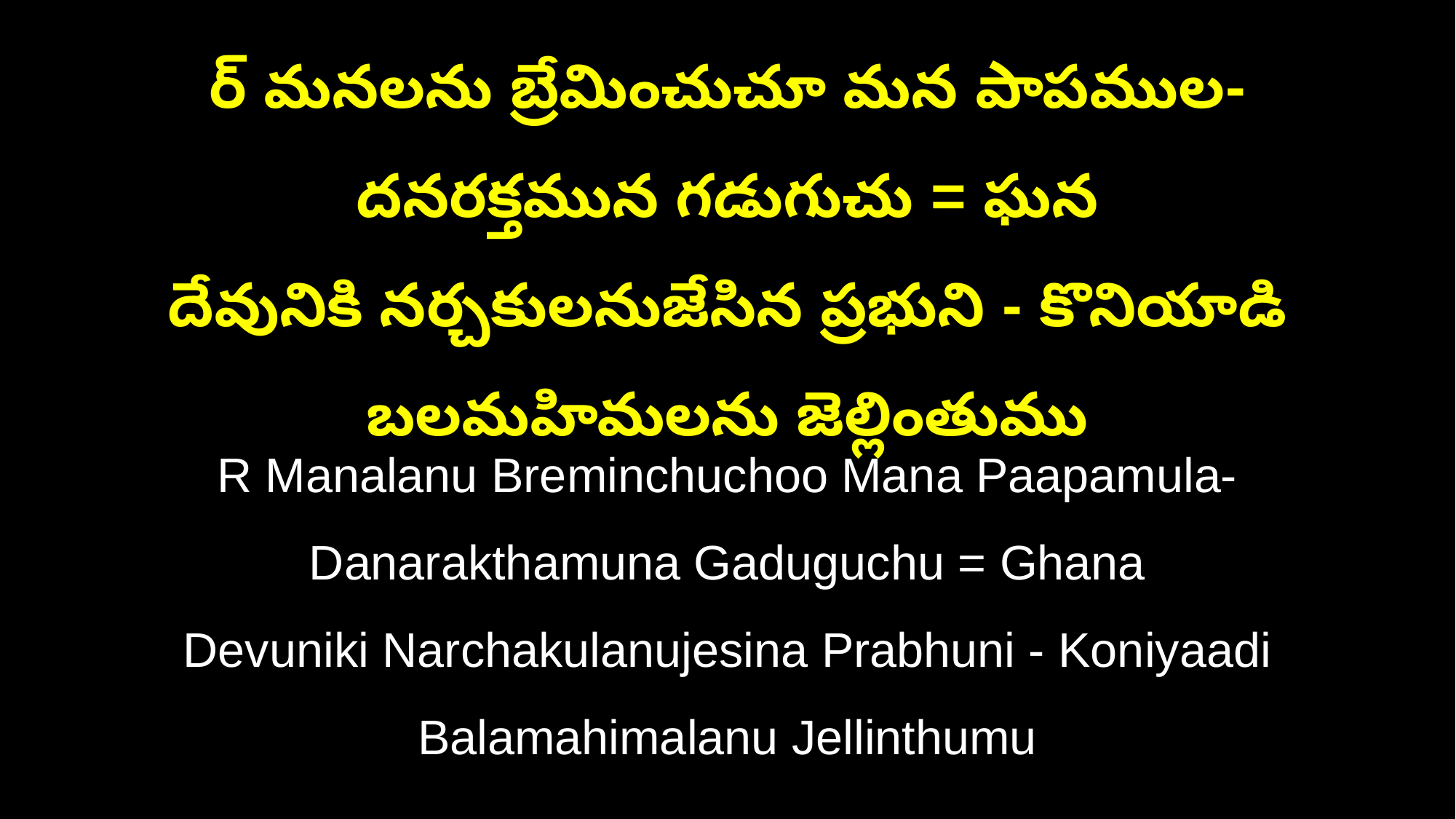

ర్‌ మనలను బ్రేమించుచూ మన పాపముల-దనరక్తమున గడుగుచు = ఘన
దేవునికి నర్చకులనుజేసిన ప్రభుని - కొనియాడి బలమహిమలను జెల్లింతుము
R Manalanu Breminchuchoo Mana Paapamula-Danarakthamuna Gaduguchu = Ghana
Devuniki Narchakulanujesina Prabhuni - Koniyaadi Balamahimalanu Jellinthumu